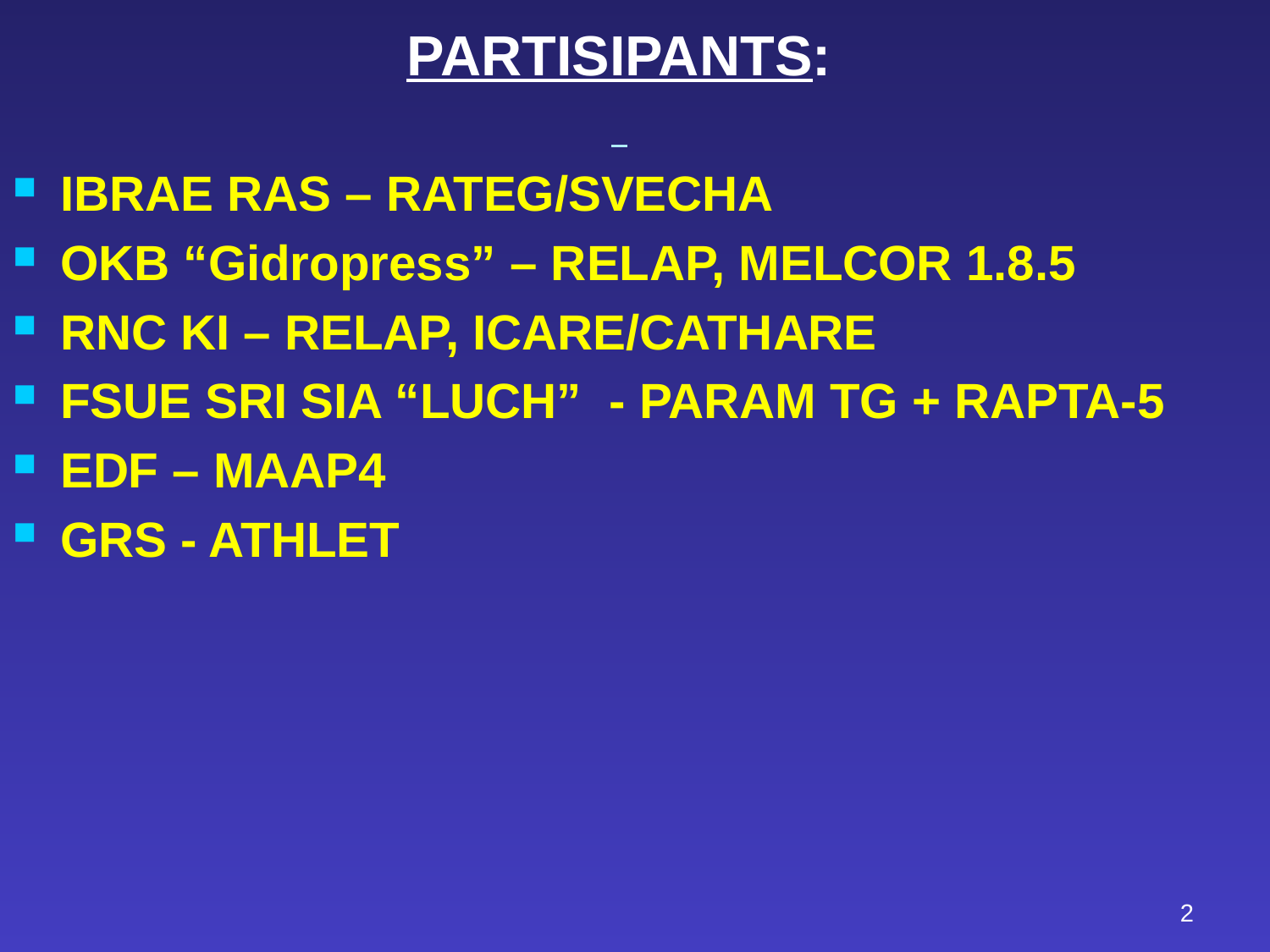

PARTISIPANTS:

IBRAE RAS – RATEG/SVECHA
OKB “Gidropress” – RELAP, MELCOR 1.8.5
RNC KI – RELAP, ICARE/CATHARE
FSUE SRI SIA “LUCH”  - PARAM TG + RAPTA-5
EDF – MAAP4
GRS - ATHLET

2